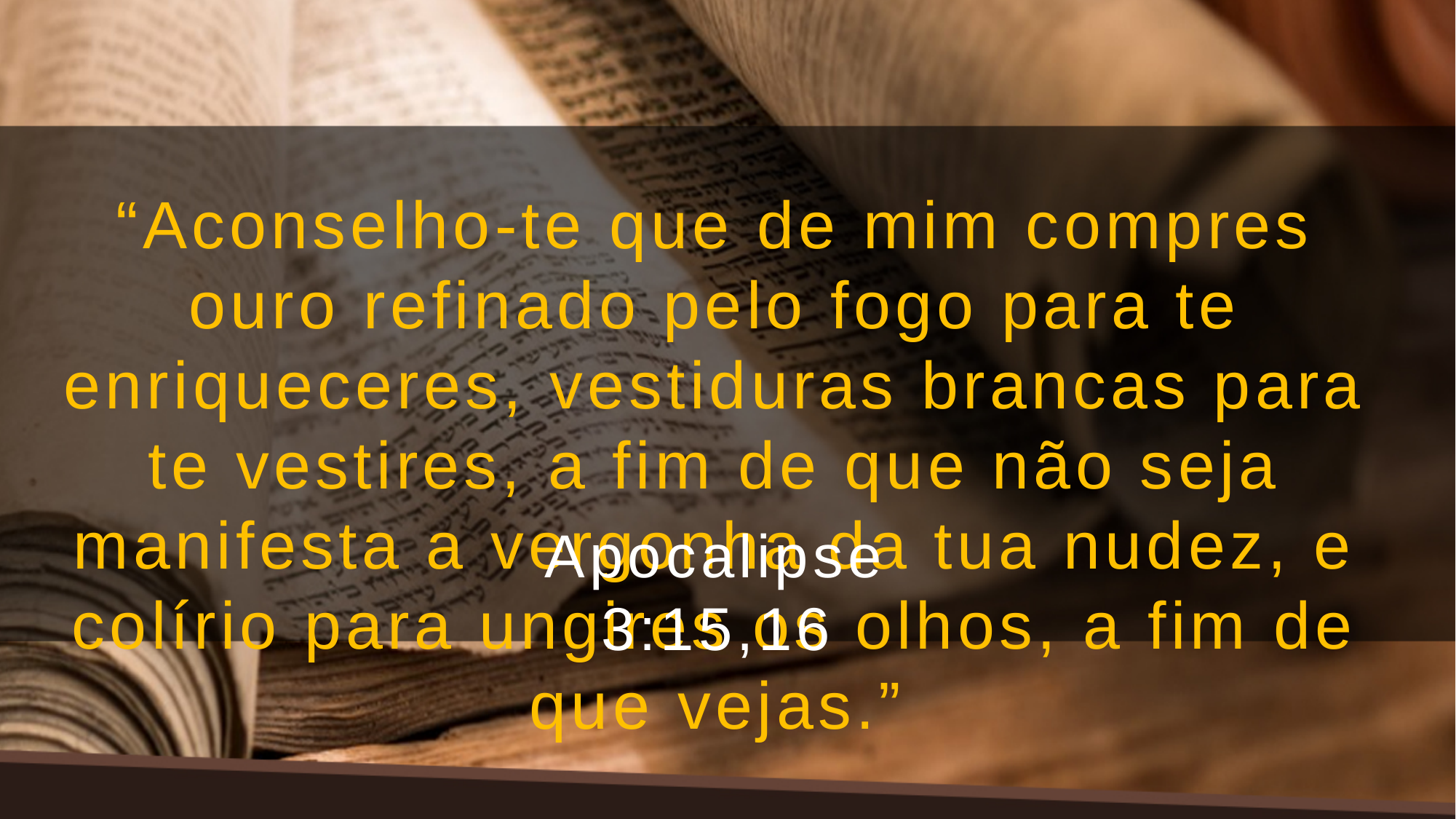

“Aconselho-te que de mim compres ouro refinado pelo fogo para te enriqueceres, vestiduras brancas para te vestires, a fim de que não seja manifesta a vergonha da tua nudez, e colírio para ungires os olhos, a fim de que vejas.”
Apocalipse 3:15,16